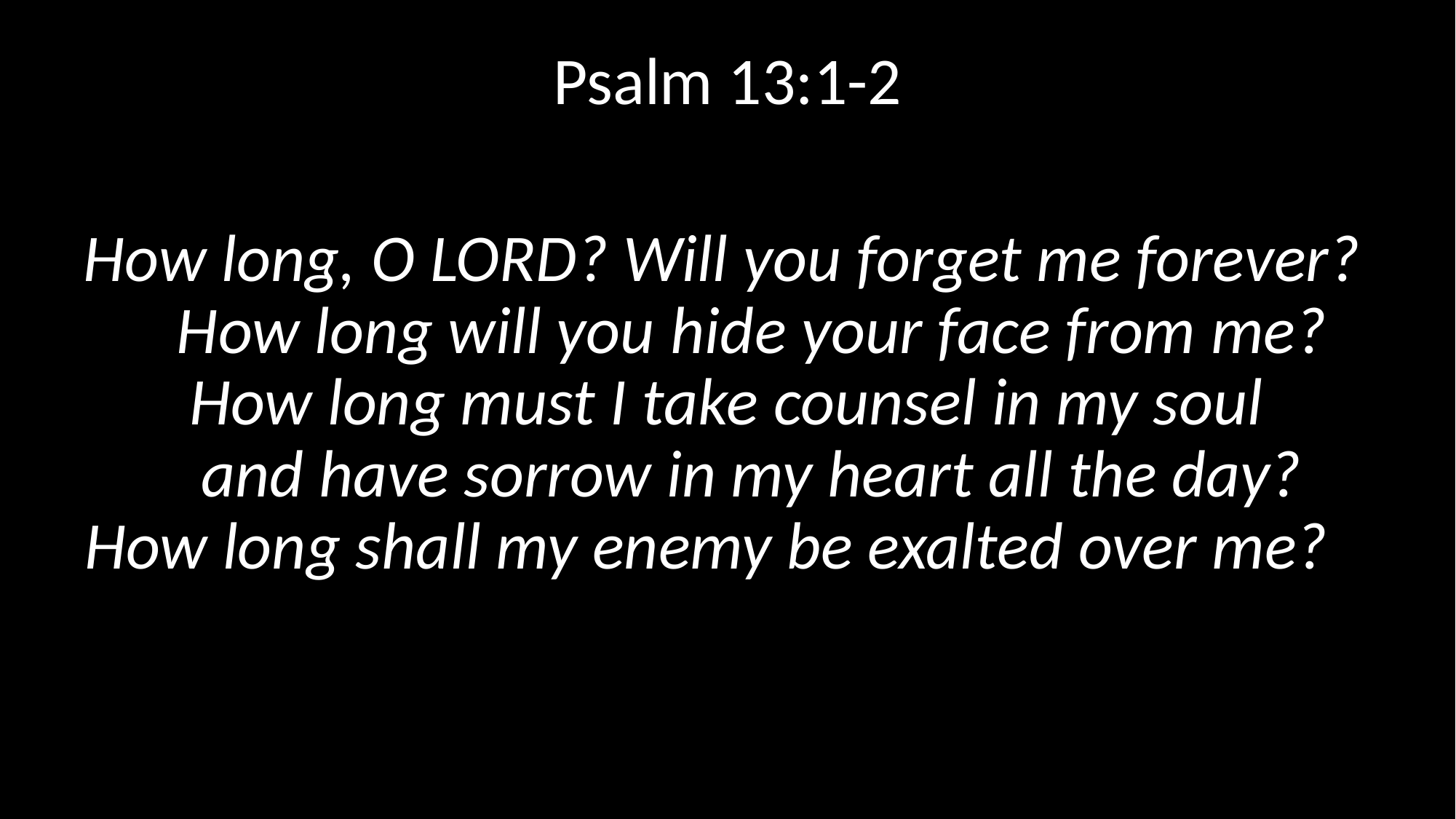

# Psalm 13:1-2
How long, O Lord? Will you forget me forever?
    How long will you hide your face from me?
 How long must I take counsel in my soul
    and have sorrow in my heart all the day?
How long shall my enemy be exalted over me?